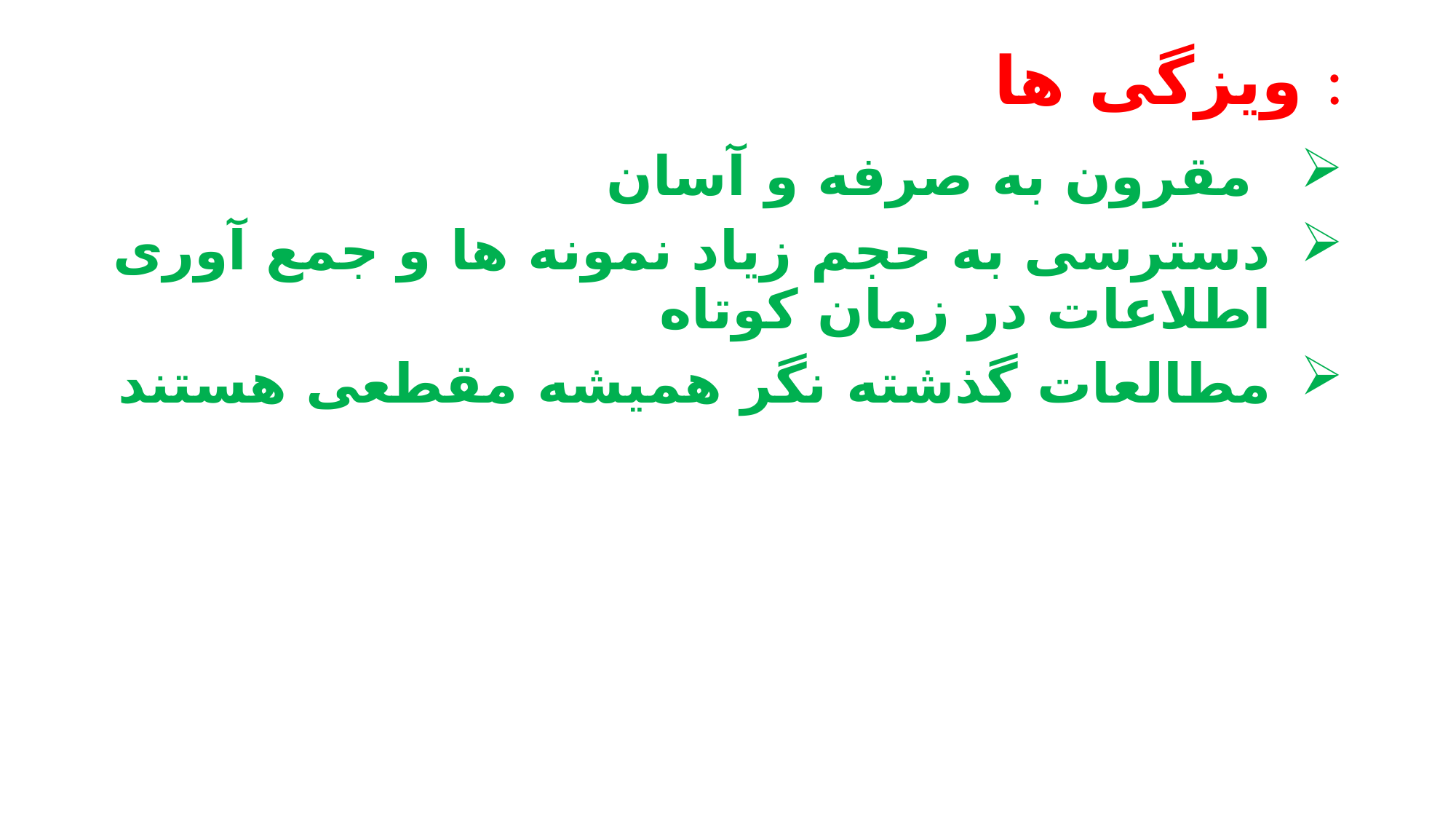

# ویزگی ها :
 مقرون به صرفه و آسان
دسترسی به حجم زیاد نمونه ها و جمع آوری اطلاعات در زمان کوتاه
مطالعات گذشته نگر همیشه مقطعی هستند